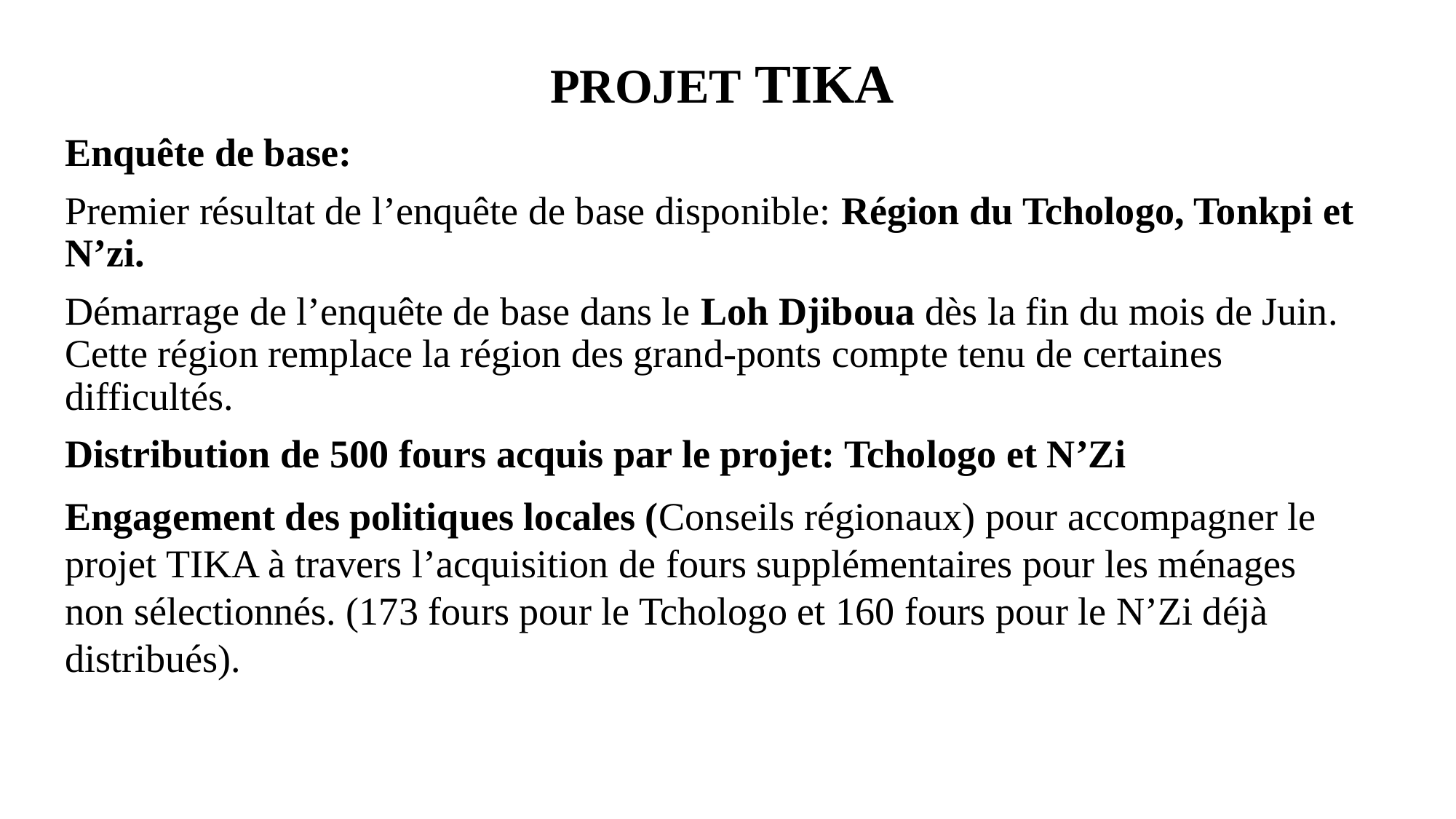

# PROJET TIKA
Enquête de base:
Premier résultat de l’enquête de base disponible: Région du Tchologo, Tonkpi et N’zi.
Démarrage de l’enquête de base dans le Loh Djiboua dès la fin du mois de Juin. Cette région remplace la région des grand-ponts compte tenu de certaines difficultés.
Distribution de 500 fours acquis par le projet: Tchologo et N’Zi
Engagement des politiques locales (Conseils régionaux) pour accompagner le projet TIKA à travers l’acquisition de fours supplémentaires pour les ménages non sélectionnés. (173 fours pour le Tchologo et 160 fours pour le N’Zi déjà distribués).